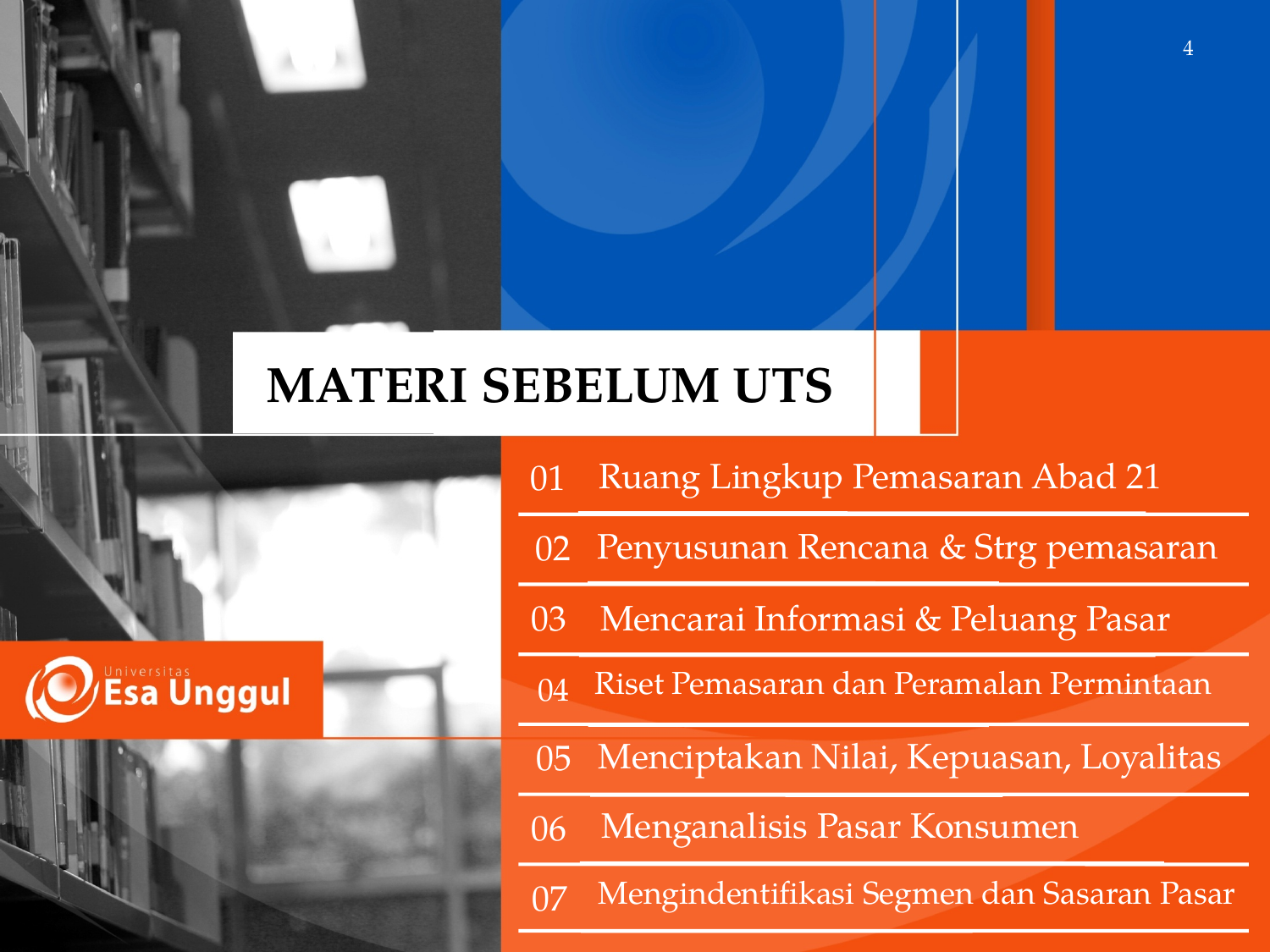

4
# MATERI SEBELUM UTS
01
Ruang Lingkup Pemasaran Abad 21
02
Penyusunan Rencana & Strg pemasaran
03
Mencarai Informasi & Peluang Pasar
04
 Riset Pemasaran dan Peramalan Permintaan
05
Menciptakan Nilai, Kepuasan, Loyalitas
06
Menganalisis Pasar Konsumen
07
Mengindentifikasi Segmen dan Sasaran Pasar